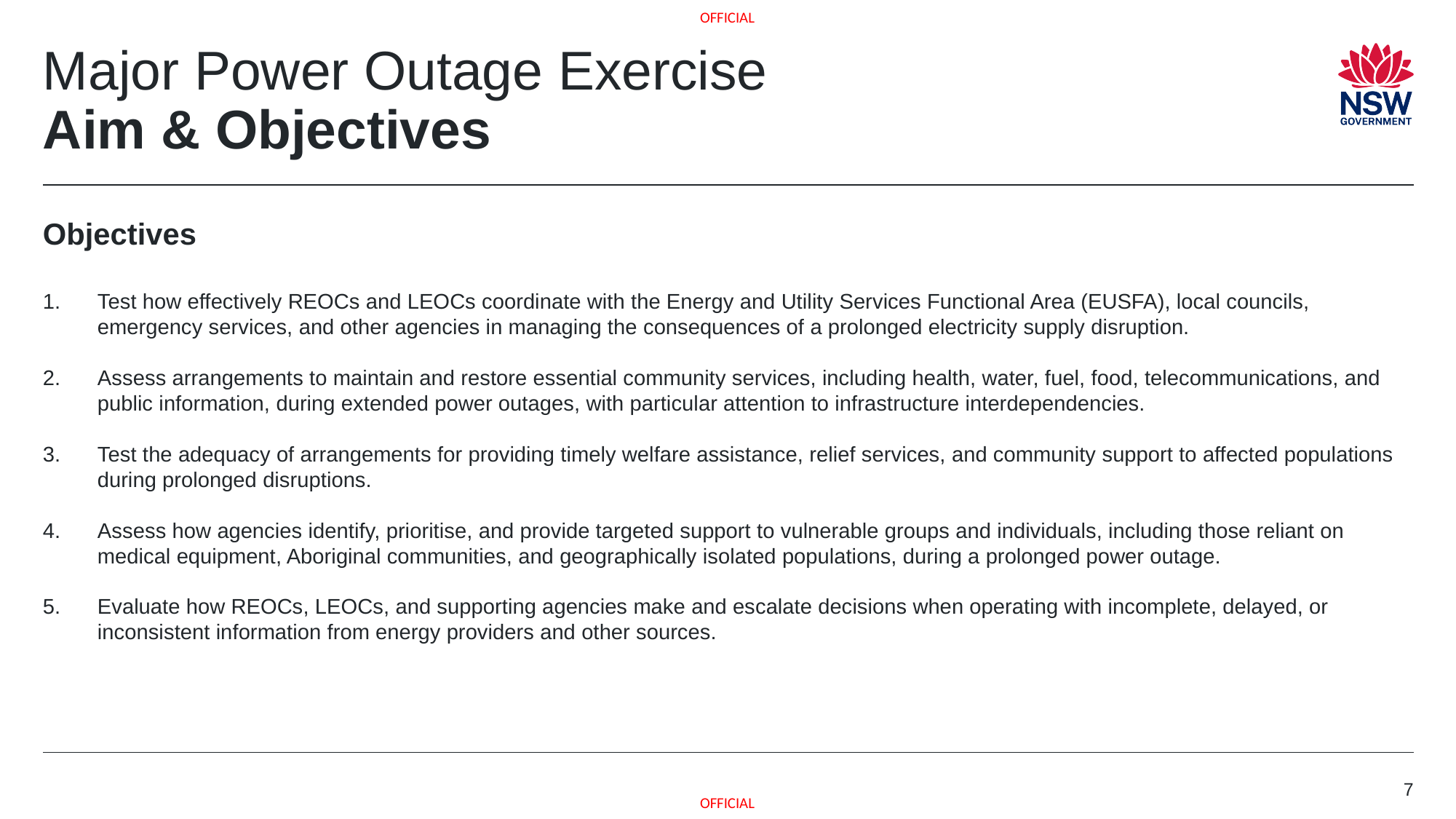

# Major Power Outage Exercise Aim & Objectives
Objectives

Test how effectively REOCs and LEOCs coordinate with the Energy and Utility Services Functional Area (EUSFA), local councils, emergency services, and other agencies in managing the consequences of a prolonged electricity supply disruption.

Assess arrangements to maintain and restore essential community services, including health, water, fuel, food, telecommunications, and public information, during extended power outages, with particular attention to infrastructure interdependencies.

Test the adequacy of arrangements for providing timely welfare assistance, relief services, and community support to affected populations during prolonged disruptions.

Assess how agencies identify, prioritise, and provide targeted support to vulnerable groups and individuals, including those reliant on medical equipment, Aboriginal communities, and geographically isolated populations, during a prolonged power outage.

Evaluate how REOCs, LEOCs, and supporting agencies make and escalate decisions when operating with incomplete, delayed, or inconsistent information from energy providers and other sources.

7